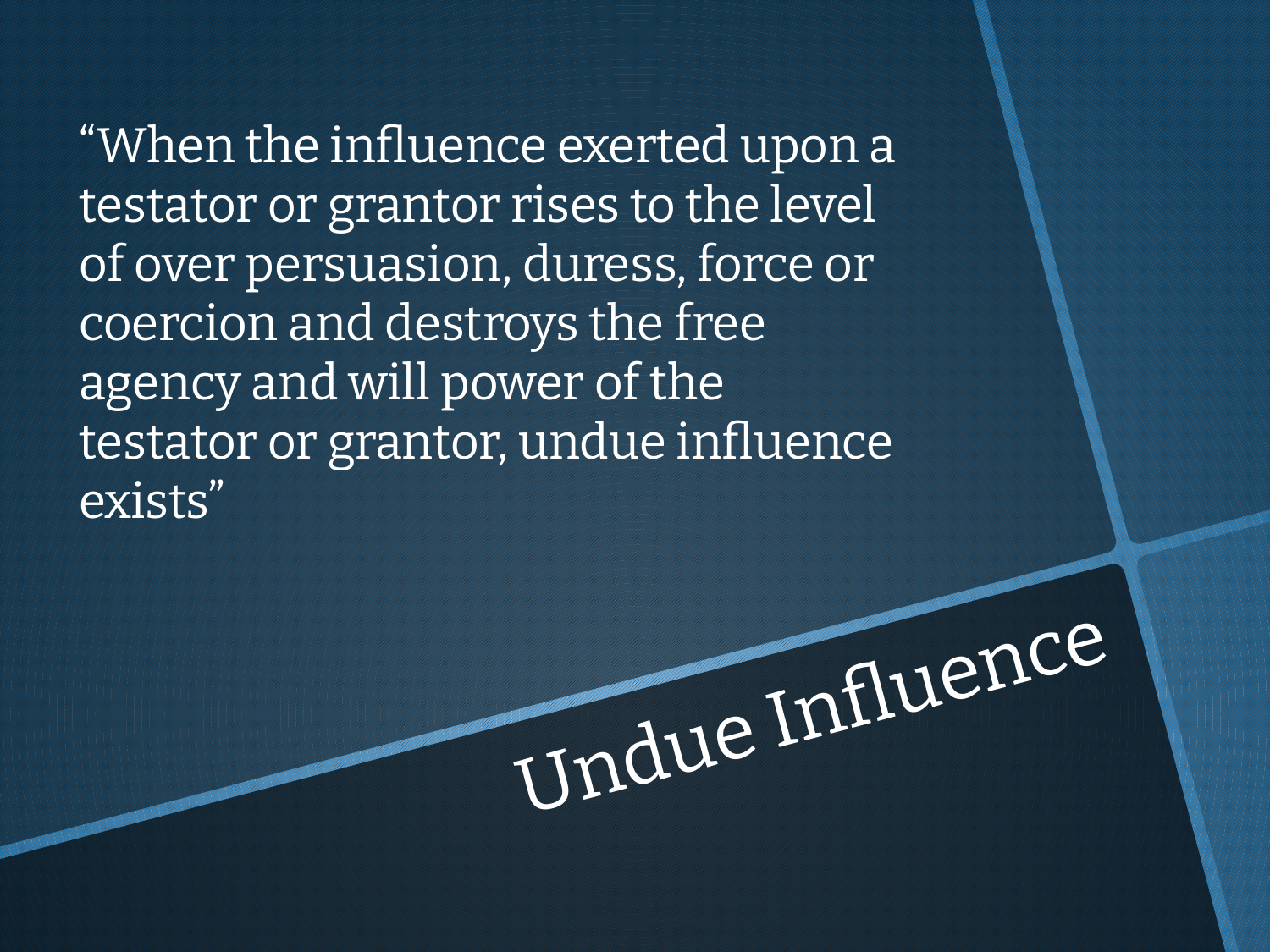

“When the influence exerted upon a testator or grantor rises to the level of over persuasion, duress, force or coercion and destroys the free agency and will power of the testator or grantor, undue influence exists”
# Undue Influence